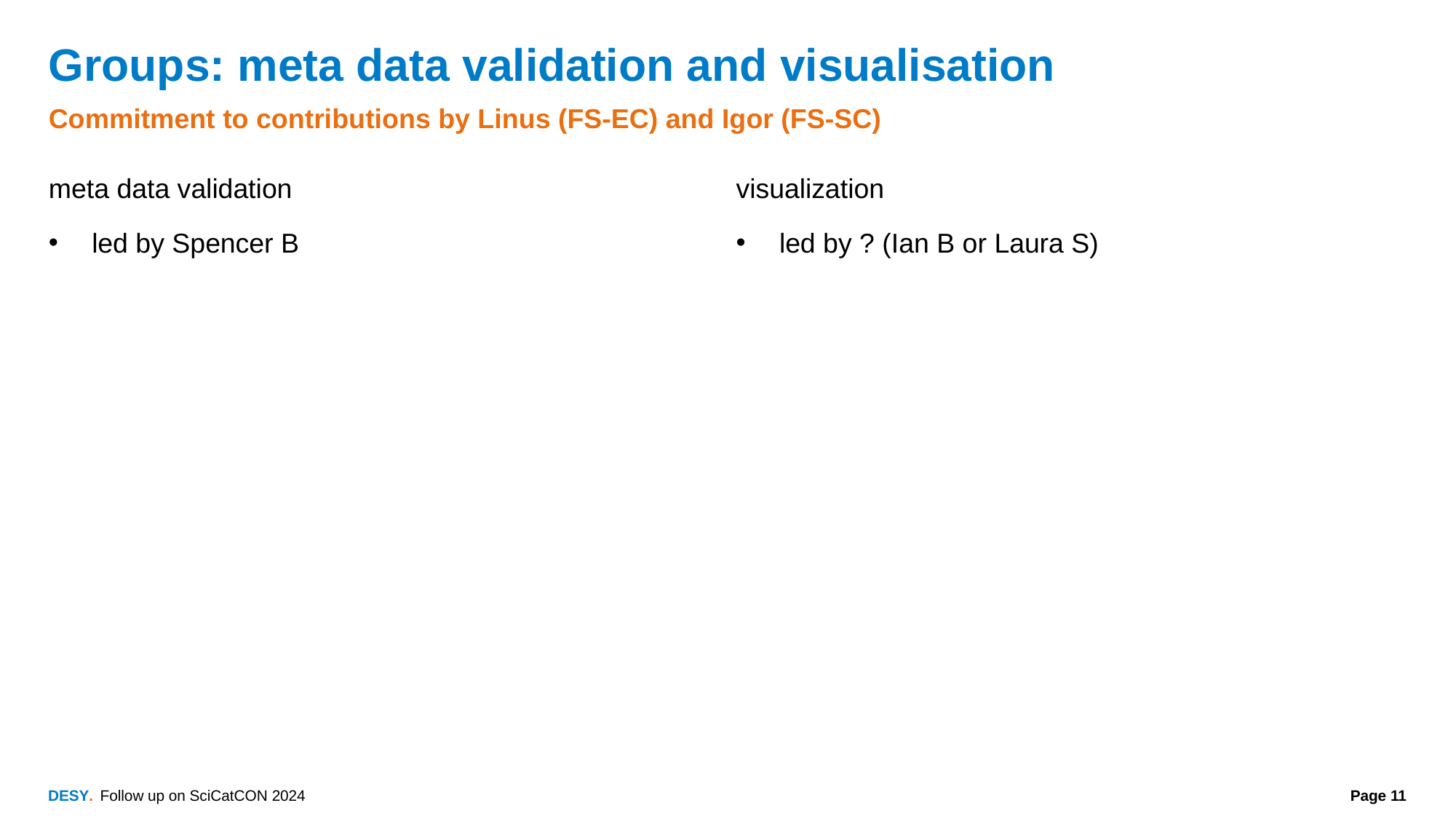

# Groups: meta data validation and visualisation
Commitment to contributions by Linus (FS-EC) and Igor (FS-SC)
meta data validation
led by Spencer B

visualization
led by ? (Ian B or Laura S)
Follow up on SciCatCON 2024